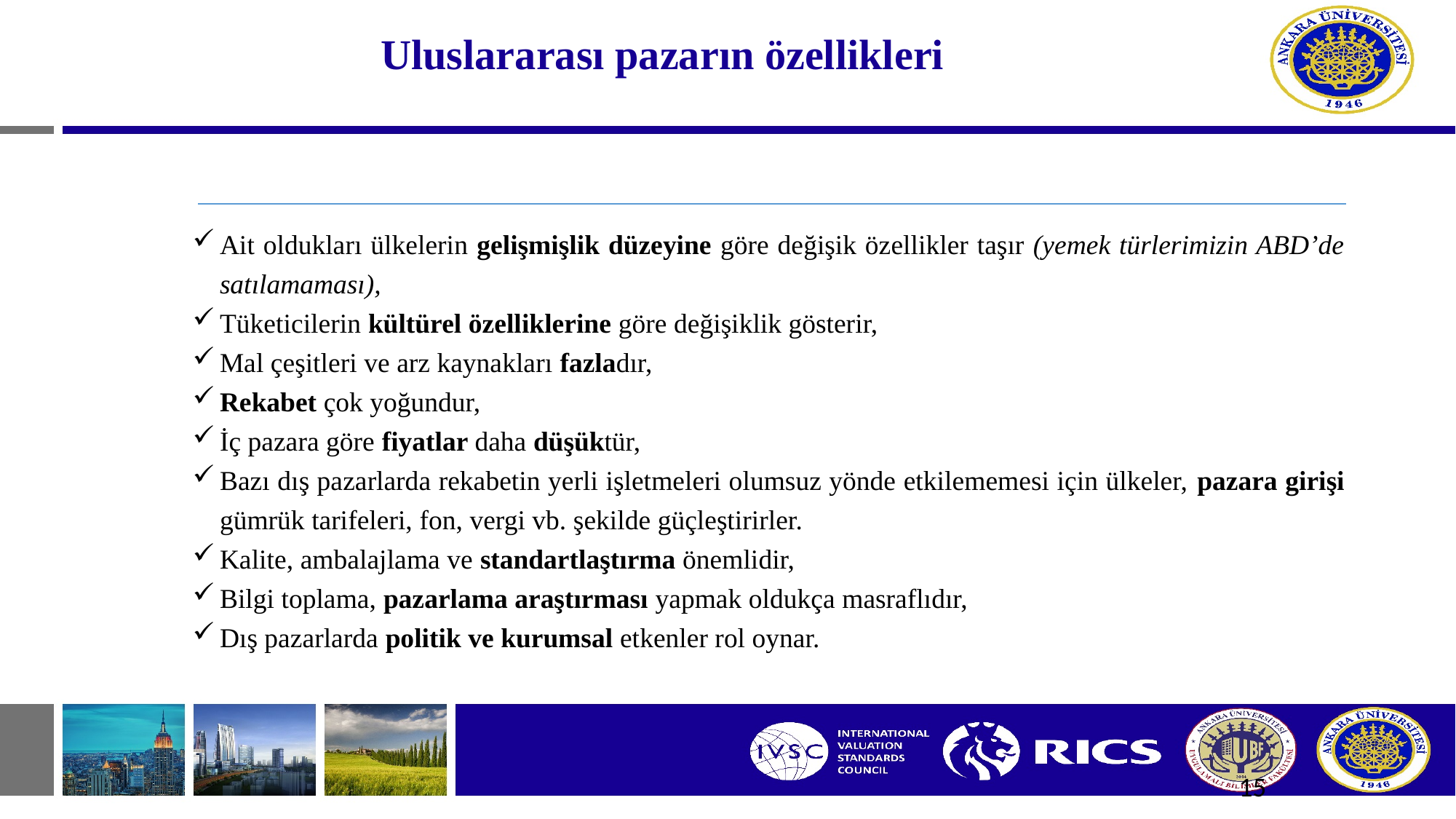

# Uluslararası pazarın özellikleri

Ait oldukları ülkelerin gelişmişlik düzeyine göre değişik özellikler taşır (yemek türlerimizin ABD’de satılamaması),
Tüketicilerin kültürel özelliklerine göre değişiklik gösterir,
Mal çeşitleri ve arz kaynakları fazladır,
Rekabet çok yoğundur,
İç pazara göre fiyatlar daha düşüktür,
Bazı dış pazarlarda rekabetin yerli işletmeleri olumsuz yönde etkilememesi için ülkeler, pazara girişi gümrük tarifeleri, fon, vergi vb. şekilde güçleştirirler.
Kalite, ambalajlama ve standartlaştırma önemlidir,
Bilgi toplama, pazarlama araştırması yapmak oldukça masraflıdır,
Dış pazarlarda politik ve kurumsal etkenler rol oynar.

15